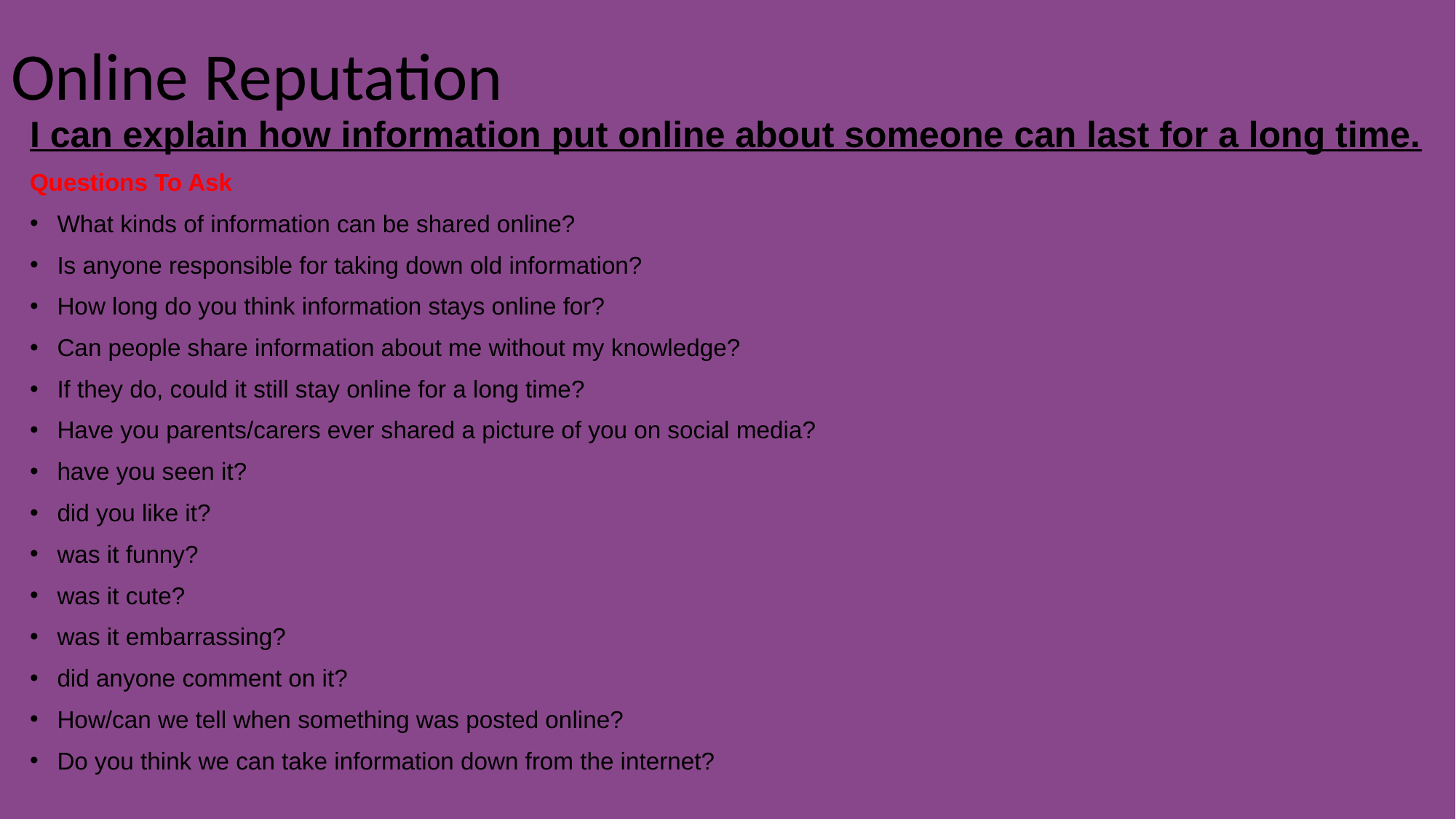

# Online Reputation
I can explain how information put online about someone can last for a long time.
Questions To Ask
What kinds of information can be shared online?
Is anyone responsible for taking down old information?
How long do you think information stays online for?
Can people share information about me without my knowledge?
If they do, could it still stay online for a long time?
Have you parents/carers ever shared a picture of you on social media?
have you seen it?
did you like it?
was it funny?
was it cute?
was it embarrassing?
did anyone comment on it?
How/can we tell when something was posted online?
Do you think we can take information down from the internet?